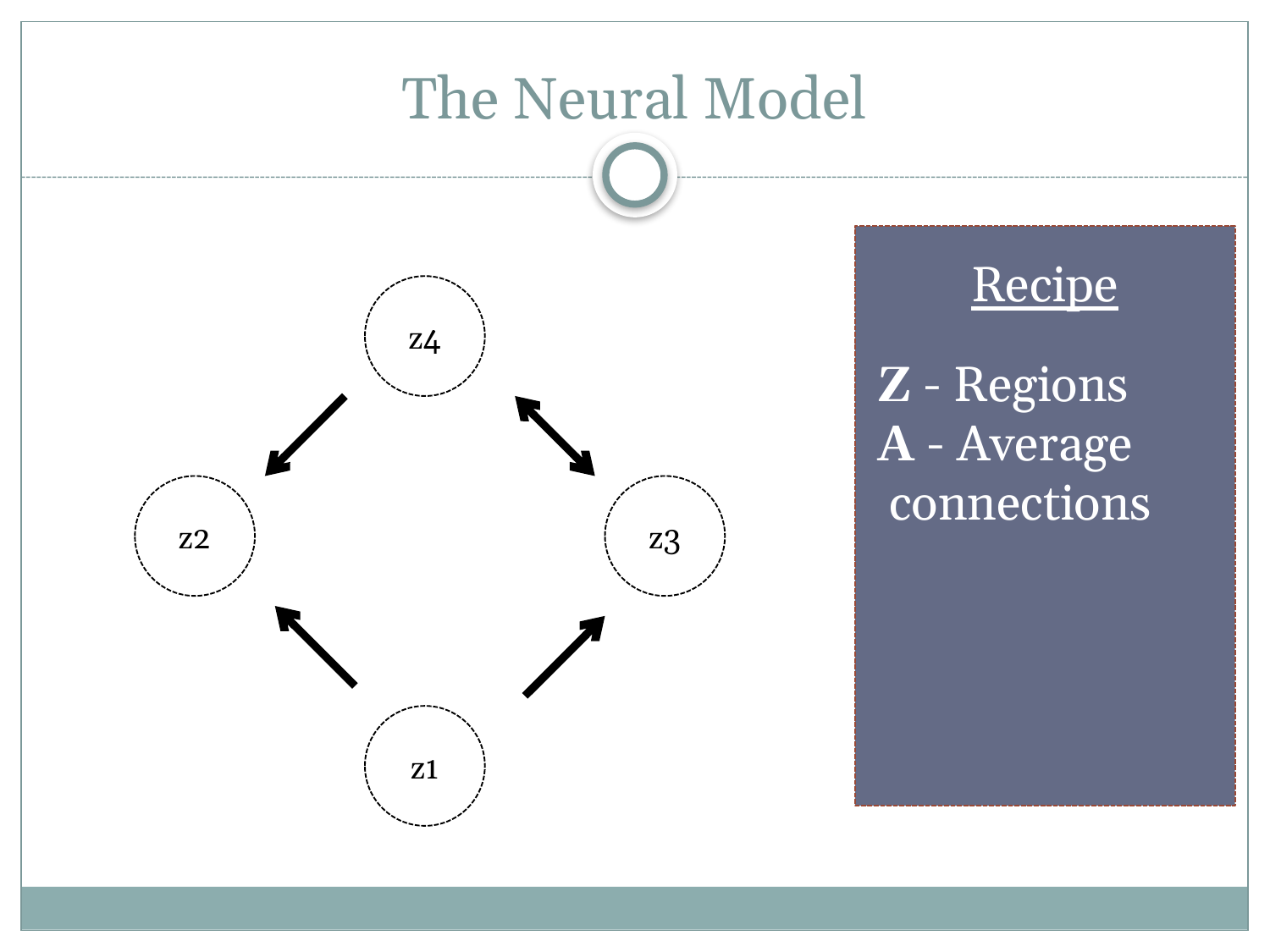

# The Neural Model

Recipe
z4
Z - Regions
A - Average
 connections
z2
z3
z1